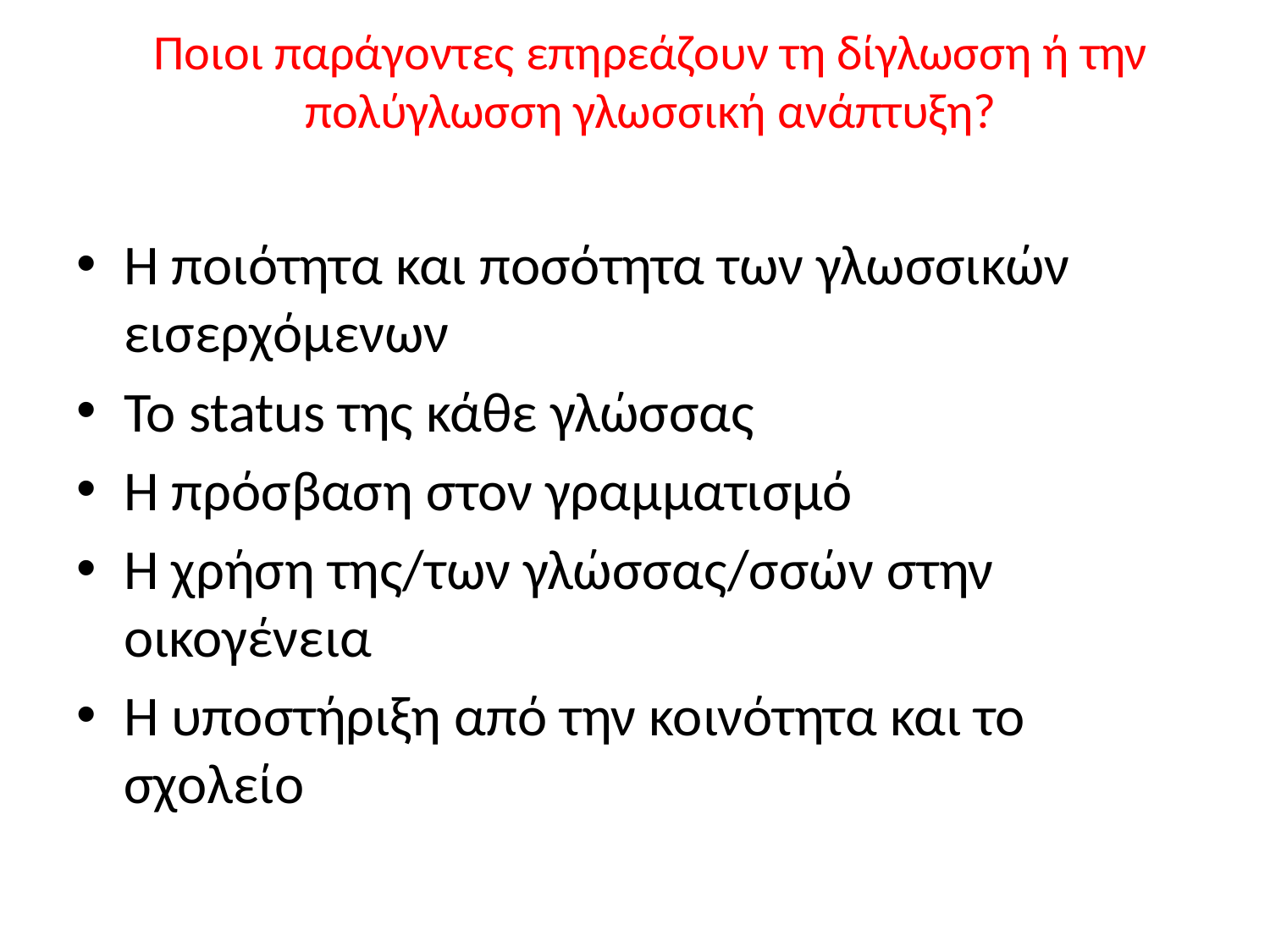

# Ποιοι παράγοντες επηρεάζουν τη δίγλωσση ή την πολύγλωσση γλωσσική ανάπτυξη?
Η ποιότητα και ποσότητα των γλωσσικών εισερχόμενων
Το status της κάθε γλώσσας
Η πρόσβαση στον γραμματισμό
Η χρήση της/των γλώσσας/σσών στην οικογένεια
Η υποστήριξη από την κοινότητα και το σχολείο